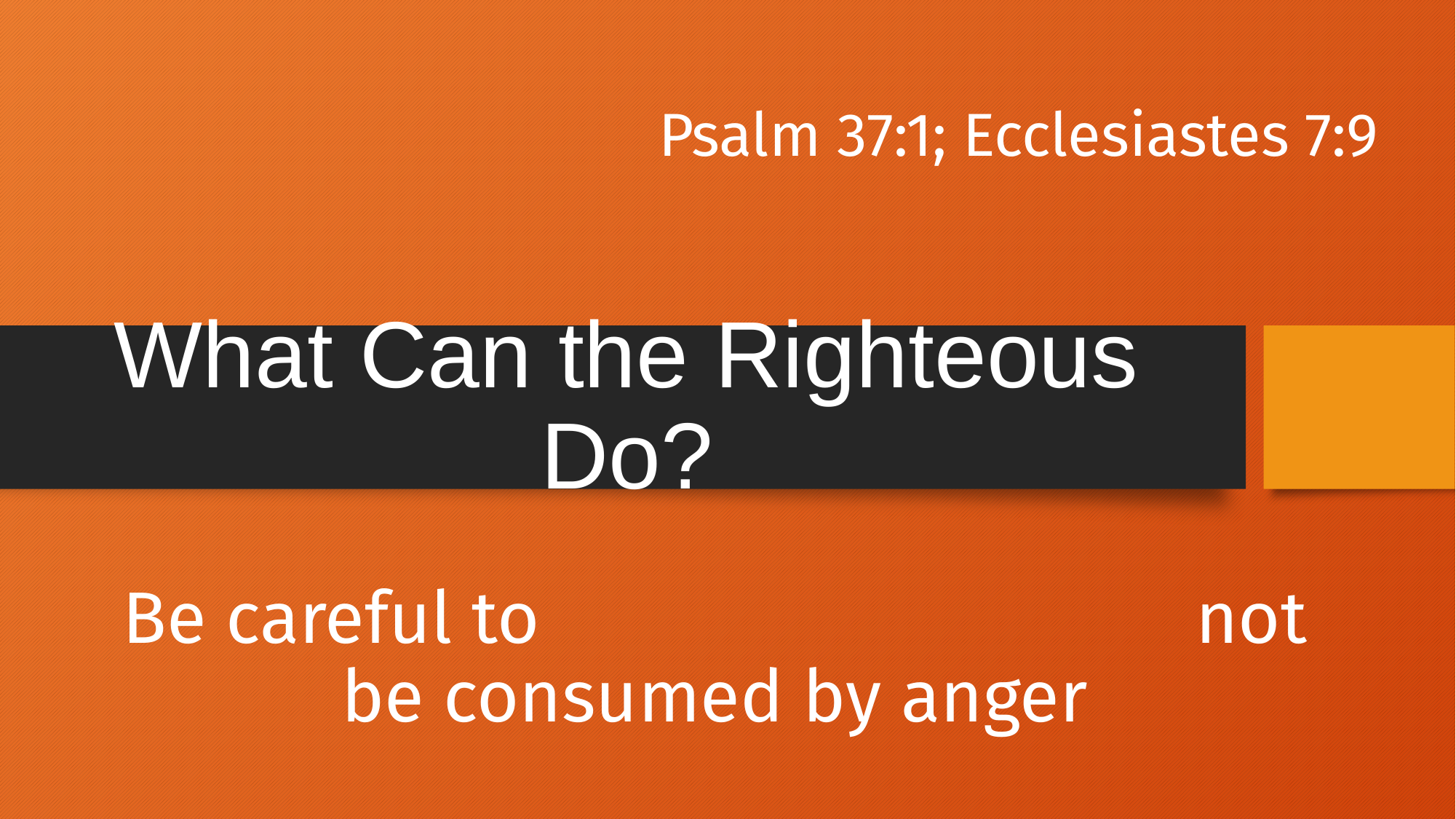

Psalm 37:1; Ecclesiastes 7:9
# What Can the Righteous Do?
Be careful to                                  not be consumed by anger